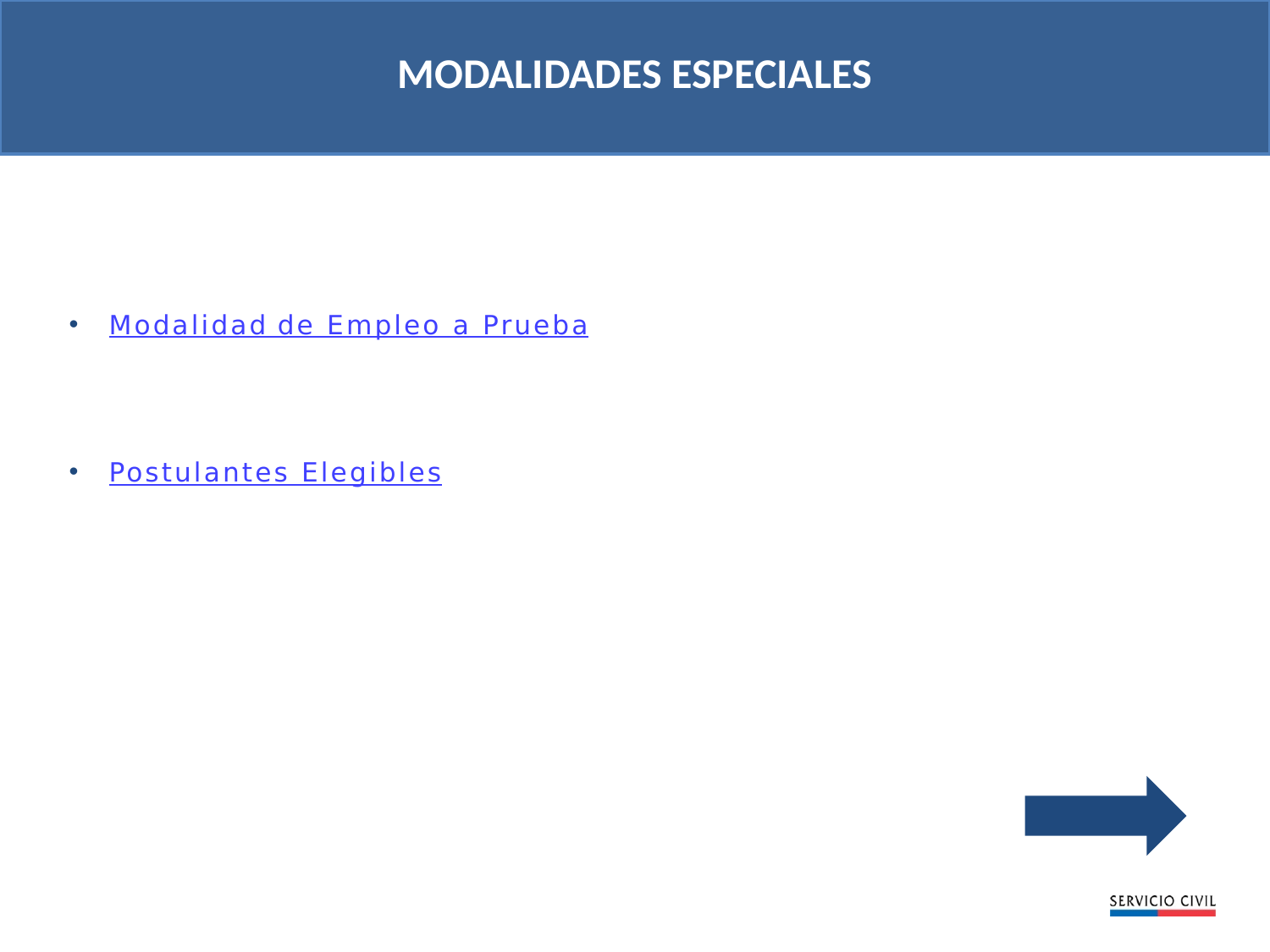

MODALIDADES ESPECIALES

Modalidad de Empleo a Prueba

Postulantes Elegibles